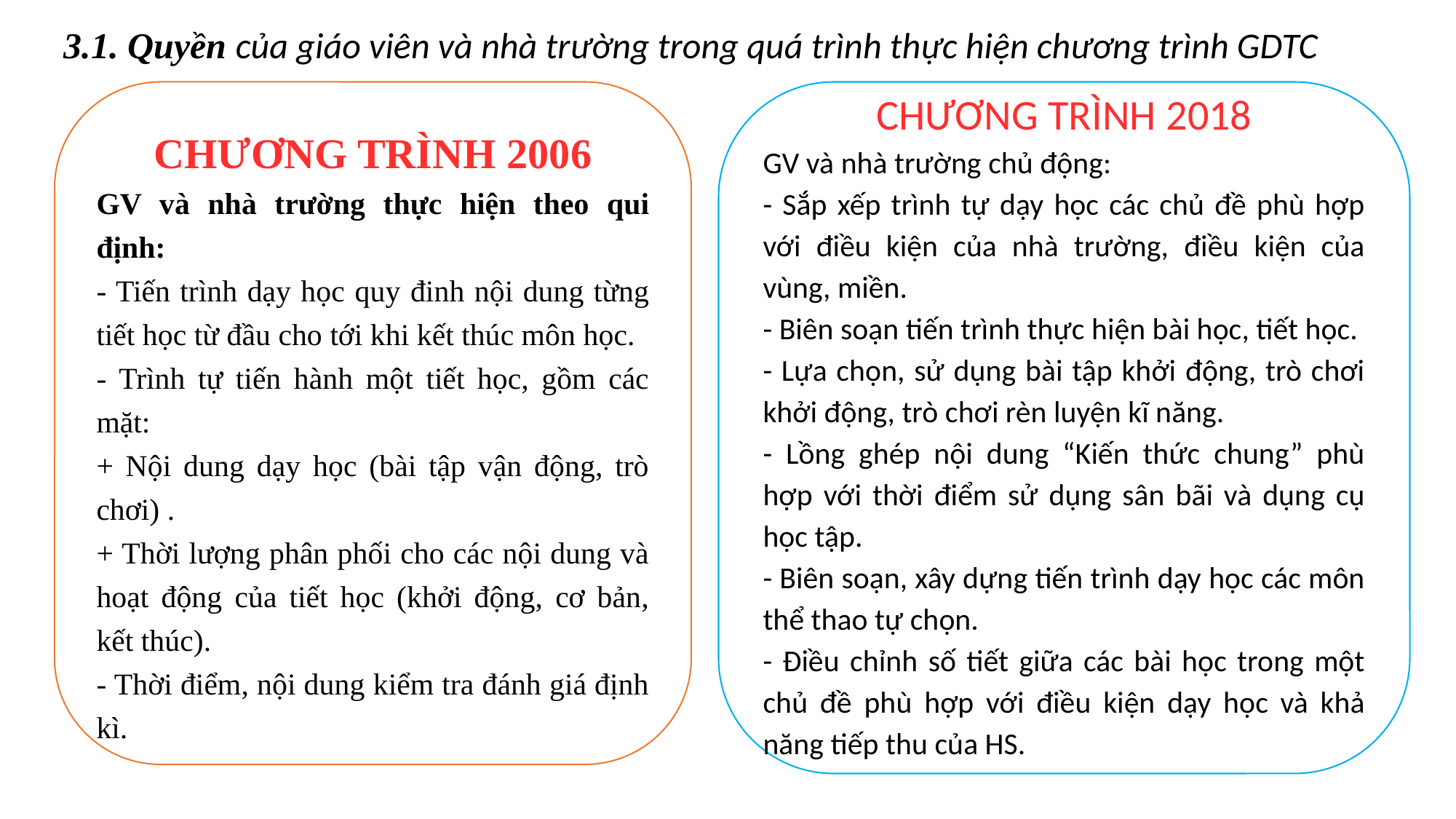

3.1. Quyền của giáo viên và nhà trường trong quá trình thực hiện chương trình GDTC

CHƯƠNG TRÌNH 2006
GV và nhà trường thực hiện theo qui định:
- Tiến trình dạy học quy đinh nội dung từng tiết học từ đầu cho tới khi kết thúc môn học.
- Trình tự tiến hành một tiết học, gồm các mặt:
+ Nội dung dạy học (bài tập vận động, trò chơi) .
+ Thời lượng phân phối cho các nội dung và hoạt động của tiết học (khởi động, cơ bản, kết thúc).
- Thời điểm, nội dung kiểm tra đánh giá định kì.

CHƯƠNG TRÌNH 2018
GV và nhà trường chủ động:
- Sắp xếp trình tự dạy học các chủ đề phù hợp với điều kiện của nhà trường, điều kiện của vùng, miền.
- Biên soạn tiến trình thực hiện bài học, tiết học.
- Lựa chọn, sử dụng bài tập khởi động, trò chơi khởi động, trò chơi rèn luyện kĩ năng.
- Lồng ghép nội dung “Kiến thức chung” phù hợp với thời điểm sử dụng sân bãi và dụng cụ học tập.
- Biên soạn, xây dựng tiến trình dạy học các môn thể thao tự chọn.
- Điều chỉnh số tiết giữa các bài học trong một chủ đề phù hợp với điều kiện dạy học và khả năng tiếp thu của HS.